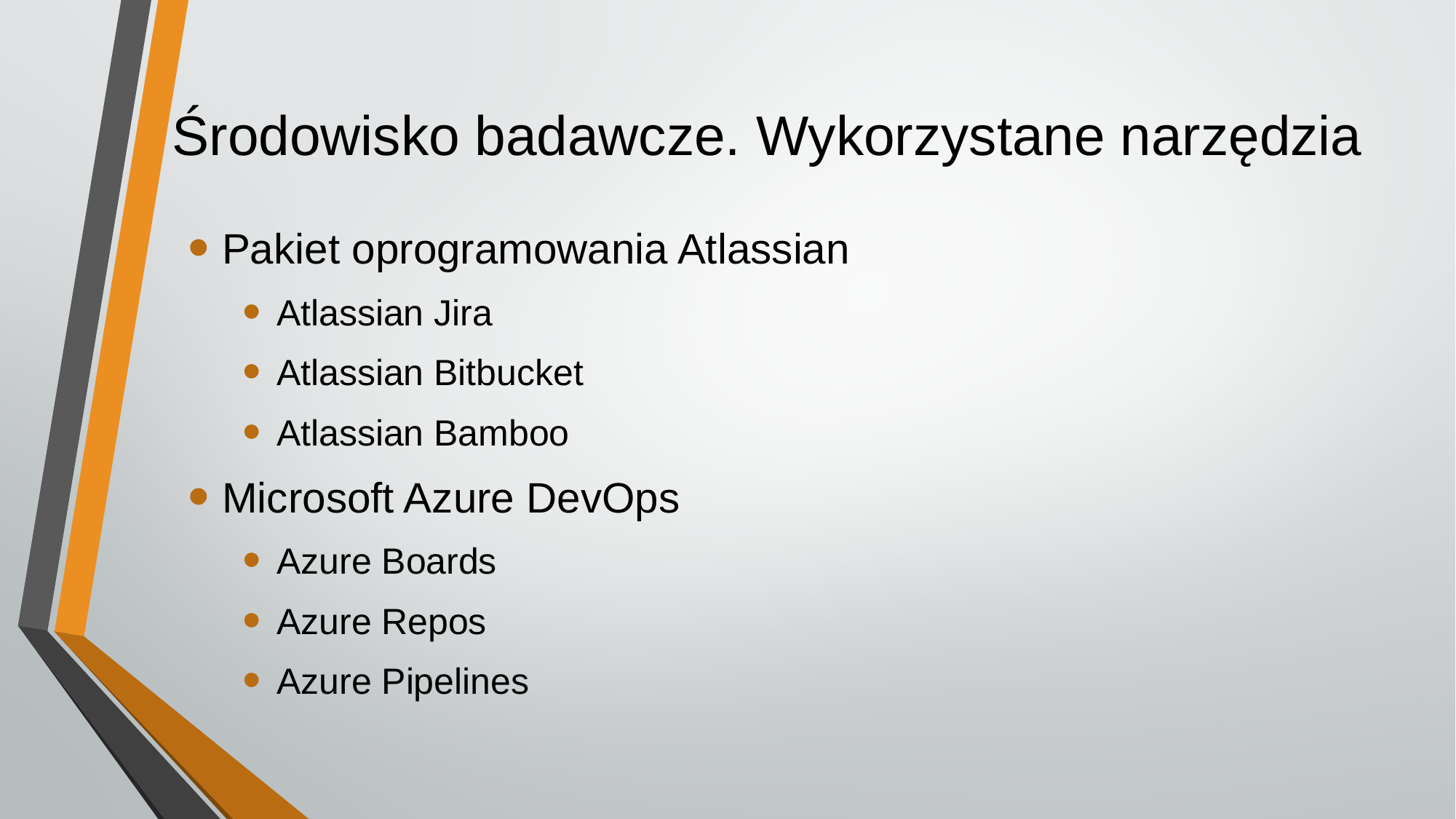

Środowisko badawcze. Wykorzystane narzędzia
Pakiet oprogramowania Atlassian
Atlassian Jira
Atlassian Bitbucket
Atlassian Bamboo
Microsoft Azure DevOps
Azure Boards
Azure Repos
Azure Pipelines